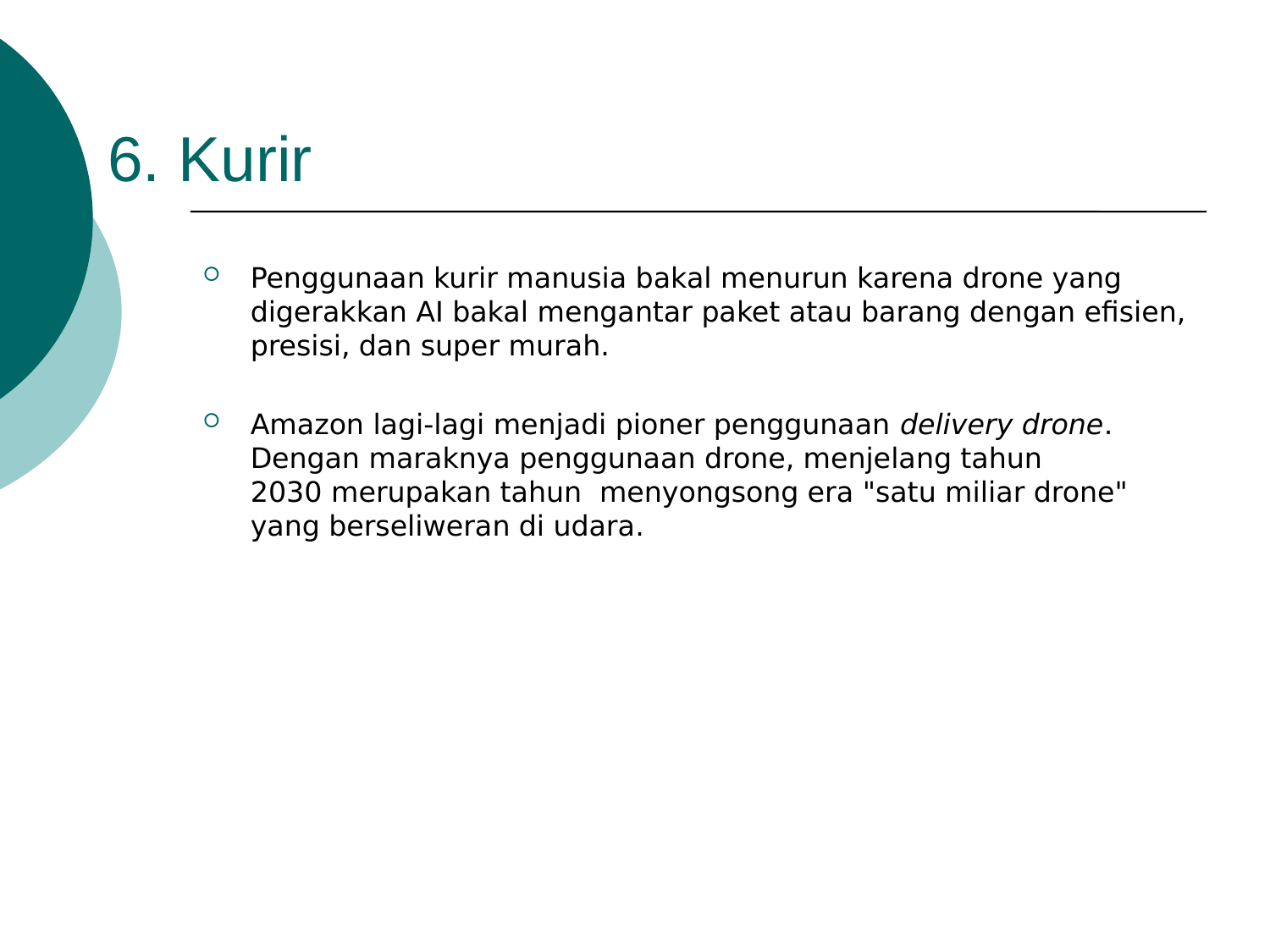

# 6. Kurir
Penggunaan kurir manusia bakal menurun karena drone yang digerakkan AI bakal mengantar paket atau barang dengan efisien, presisi, dan super murah.

Amazon lagi-lagi menjadi pioner penggunaan delivery drone. Dengan maraknya penggunaan drone, menjelang tahun 2030 merupakan tahun  menyongsong era "satu miliar drone" yang berseliweran di udara.